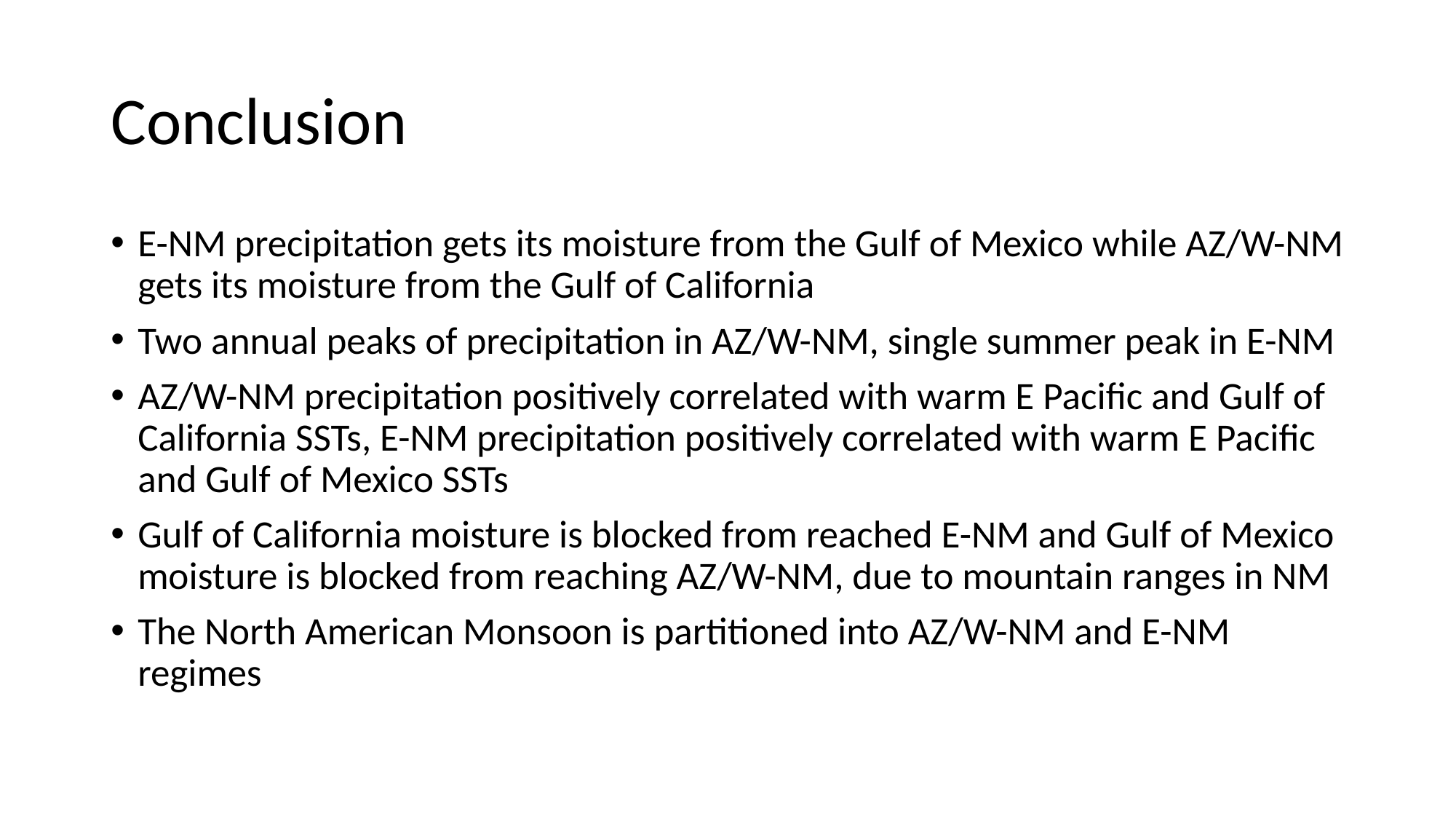

# Conclusion
E-NM precipitation gets its moisture from the Gulf of Mexico while AZ/W-NM gets its moisture from the Gulf of California
Two annual peaks of precipitation in AZ/W-NM, single summer peak in E-NM
AZ/W-NM precipitation positively correlated with warm E Pacific and Gulf of California SSTs, E-NM precipitation positively correlated with warm E Pacific and Gulf of Mexico SSTs
Gulf of California moisture is blocked from reached E-NM and Gulf of Mexico moisture is blocked from reaching AZ/W-NM, due to mountain ranges in NM
The North American Monsoon is partitioned into AZ/W-NM and E-NM regimes